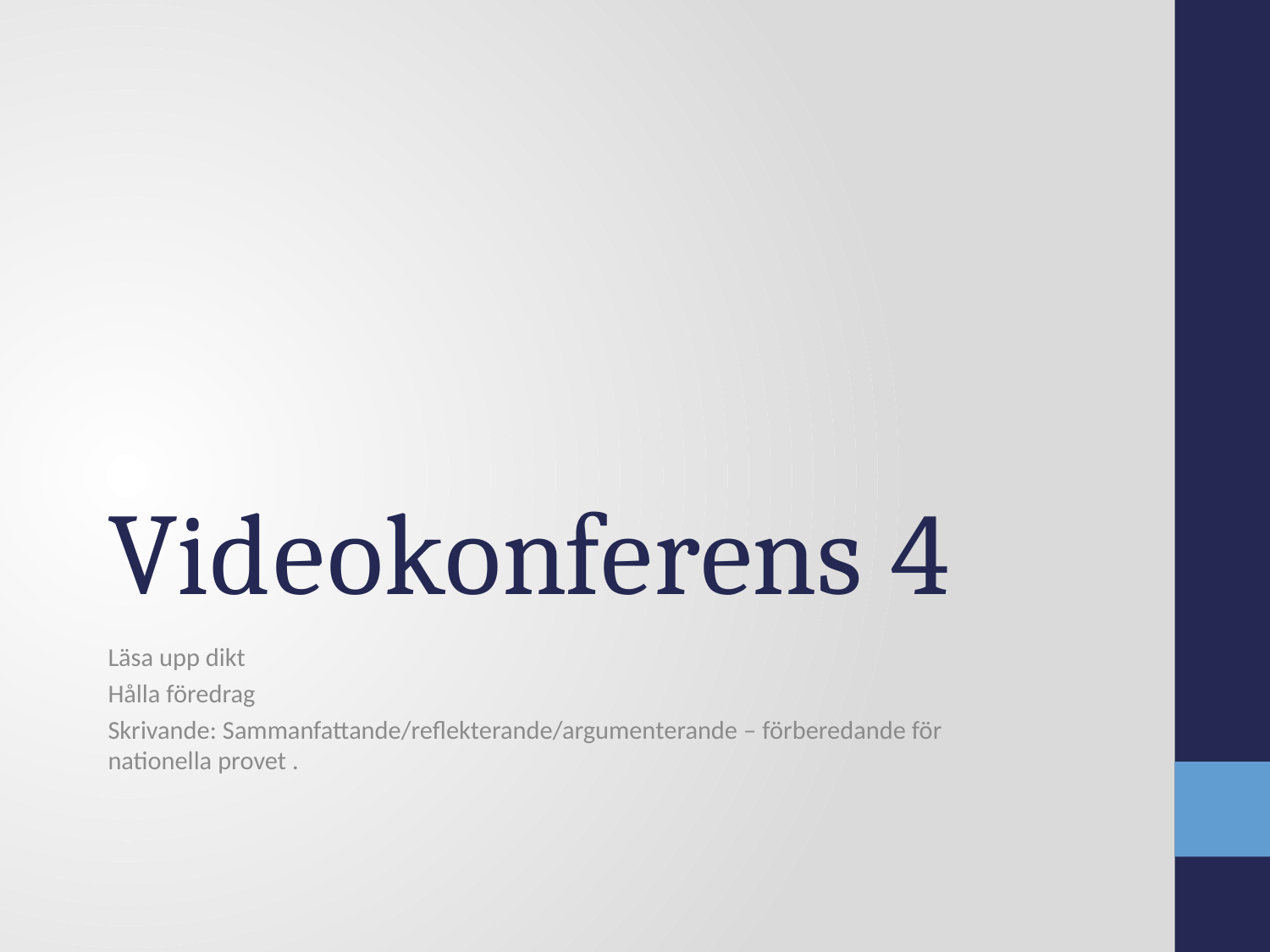

# Videokonferens 4
Läsa upp dikt
Hålla föredrag
Skrivande: Sammanfattande/reflekterande/argumenterande – förberedande för nationella provet .